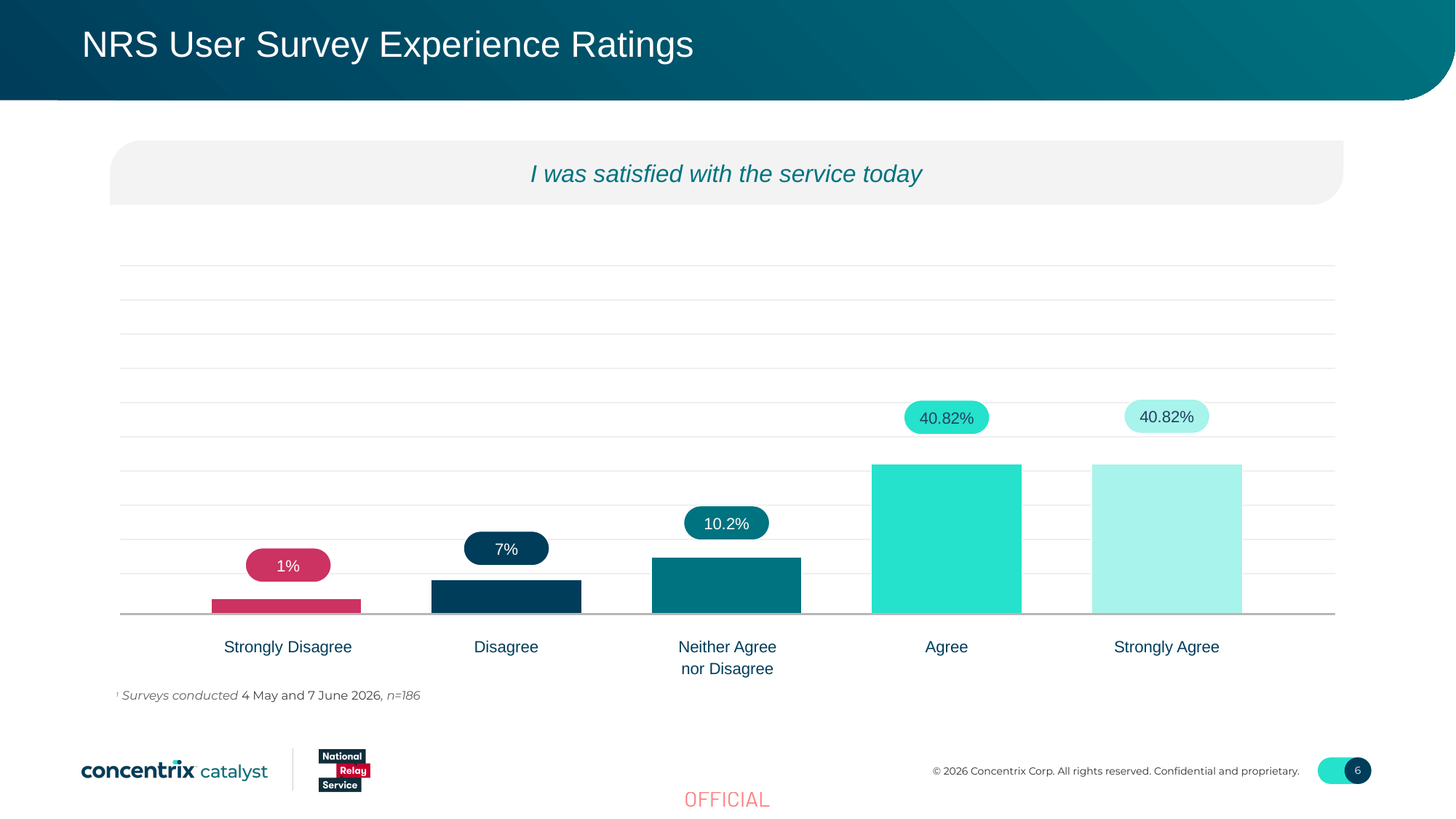

NRS User Survey Experience Ratings
I was satisfied with the service today
40.82%
40.82%

10.2%
7%
1%

Strongly Disagree
Disagree
Agree
Strongly Agree
Neither Agree
nor Disagree
1 Surveys conducted 4 May and 7 June 2026, n=186